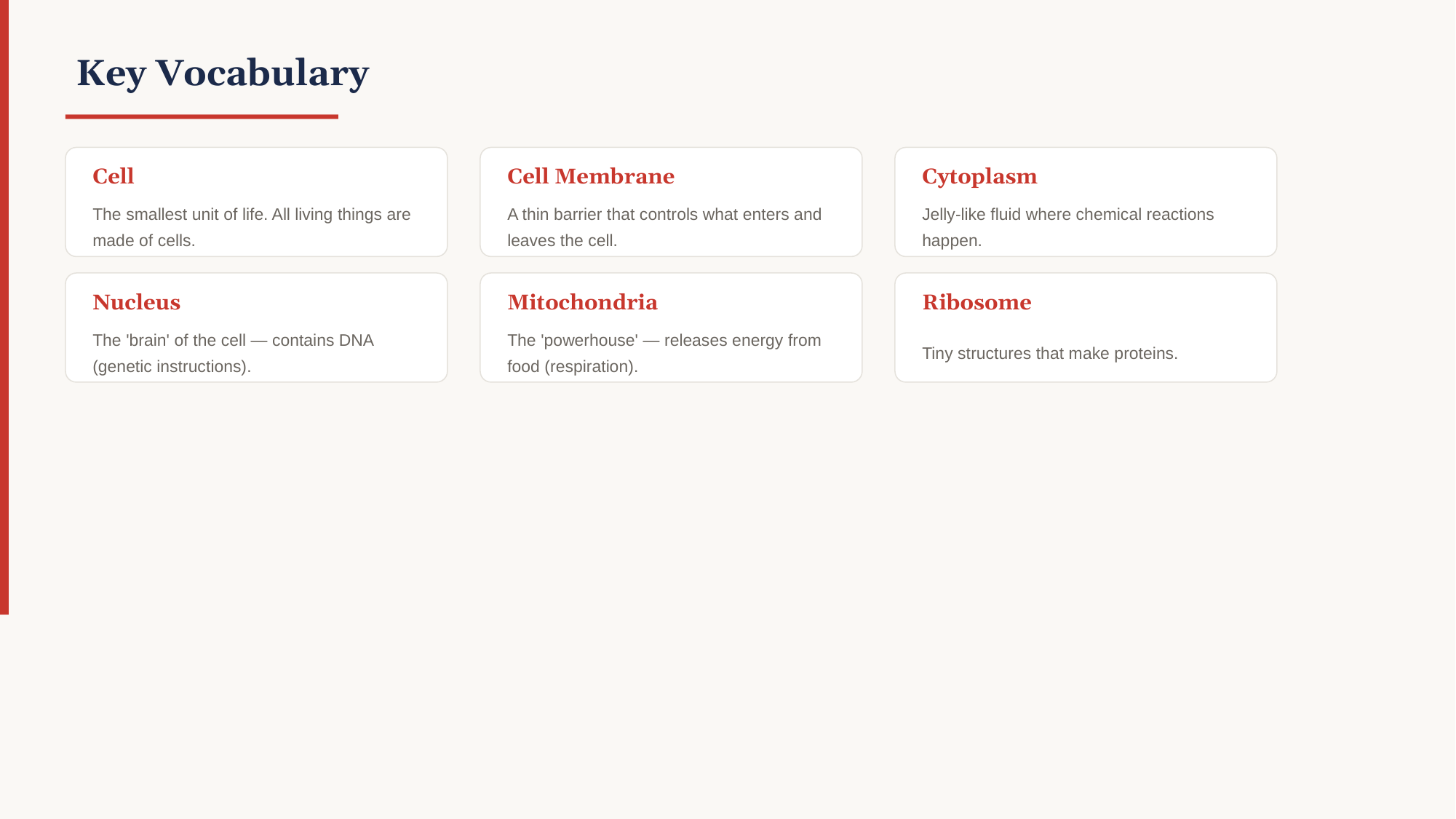

Key Vocabulary

Cell
Cell Membrane
Cytoplasm
The smallest unit of life. All living things are made of cells.
A thin barrier that controls what enters and leaves the cell.
Jelly-like fluid where chemical reactions happen.

Nucleus
Mitochondria
Ribosome
The 'brain' of the cell — contains DNA (genetic instructions).
The 'powerhouse' — releases energy from food (respiration).
Tiny structures that make proteins.